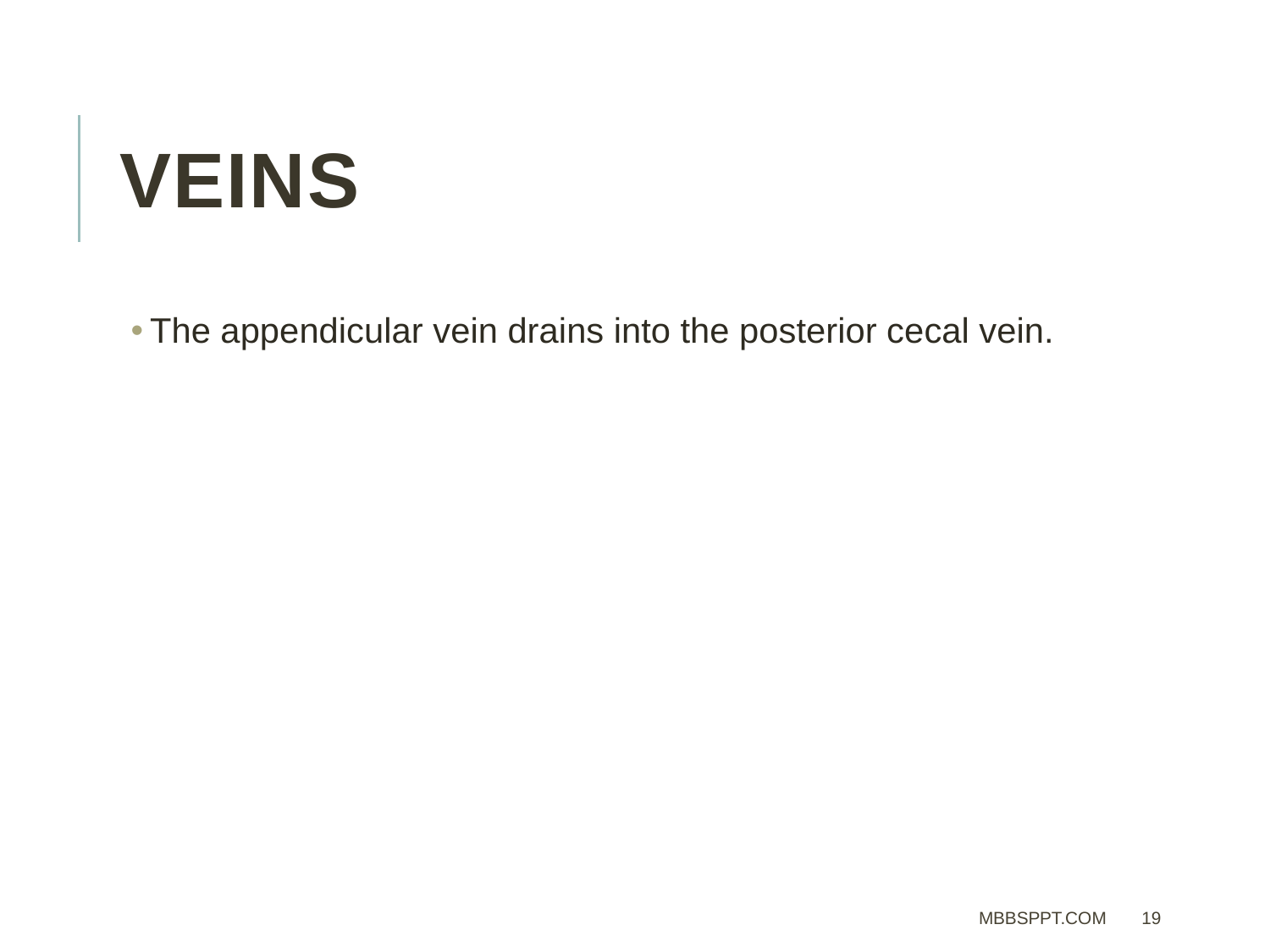

Veins
The appendicular vein drains into the posterior cecal vein.
MBBSPPT.COM
19